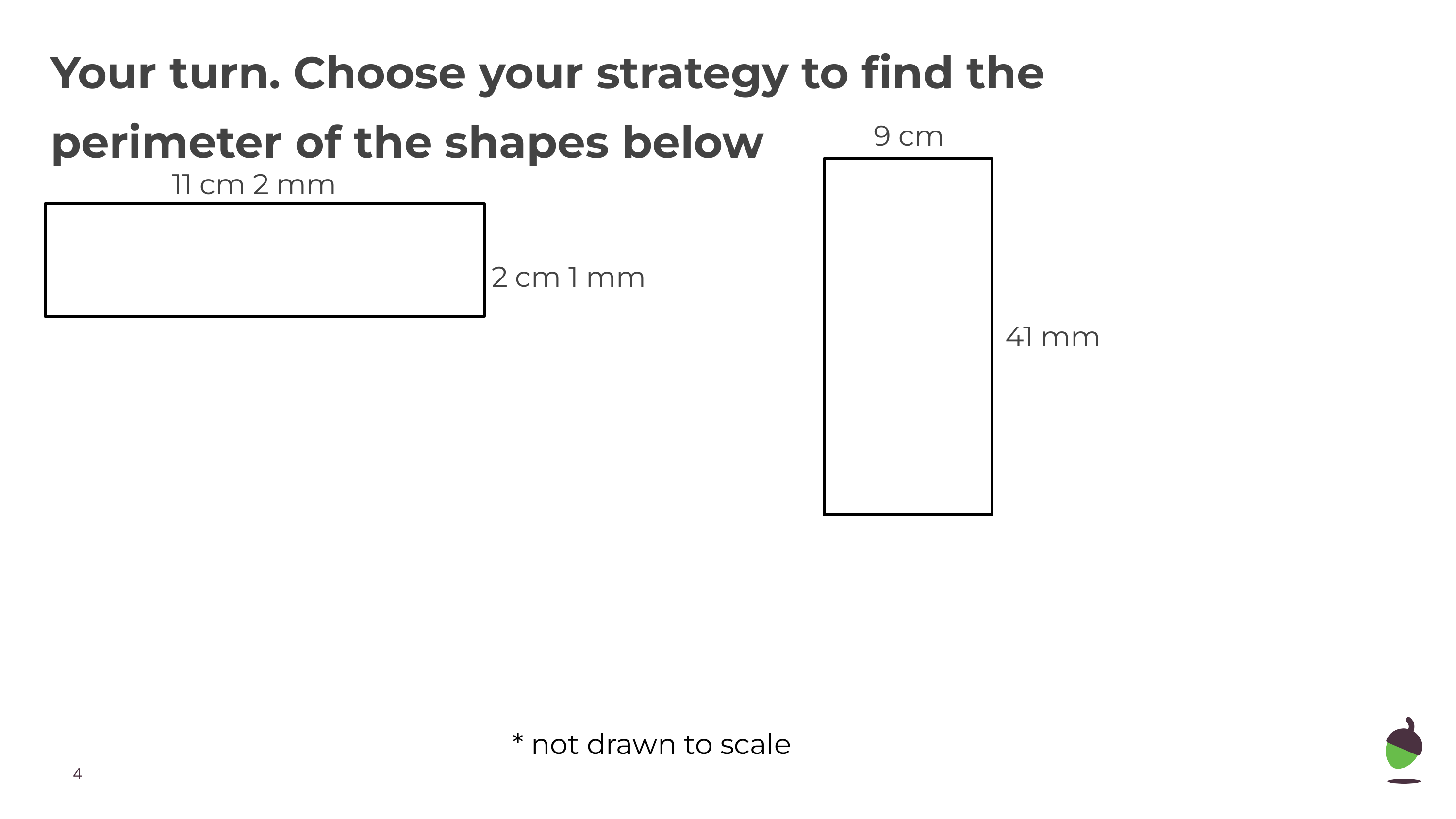

Your turn. Choose your strategy to find the perimeter of the shapes below
9 cm
11 cm 2 mm

2 cm 1 mm
41 mm
* not drawn to scale
4